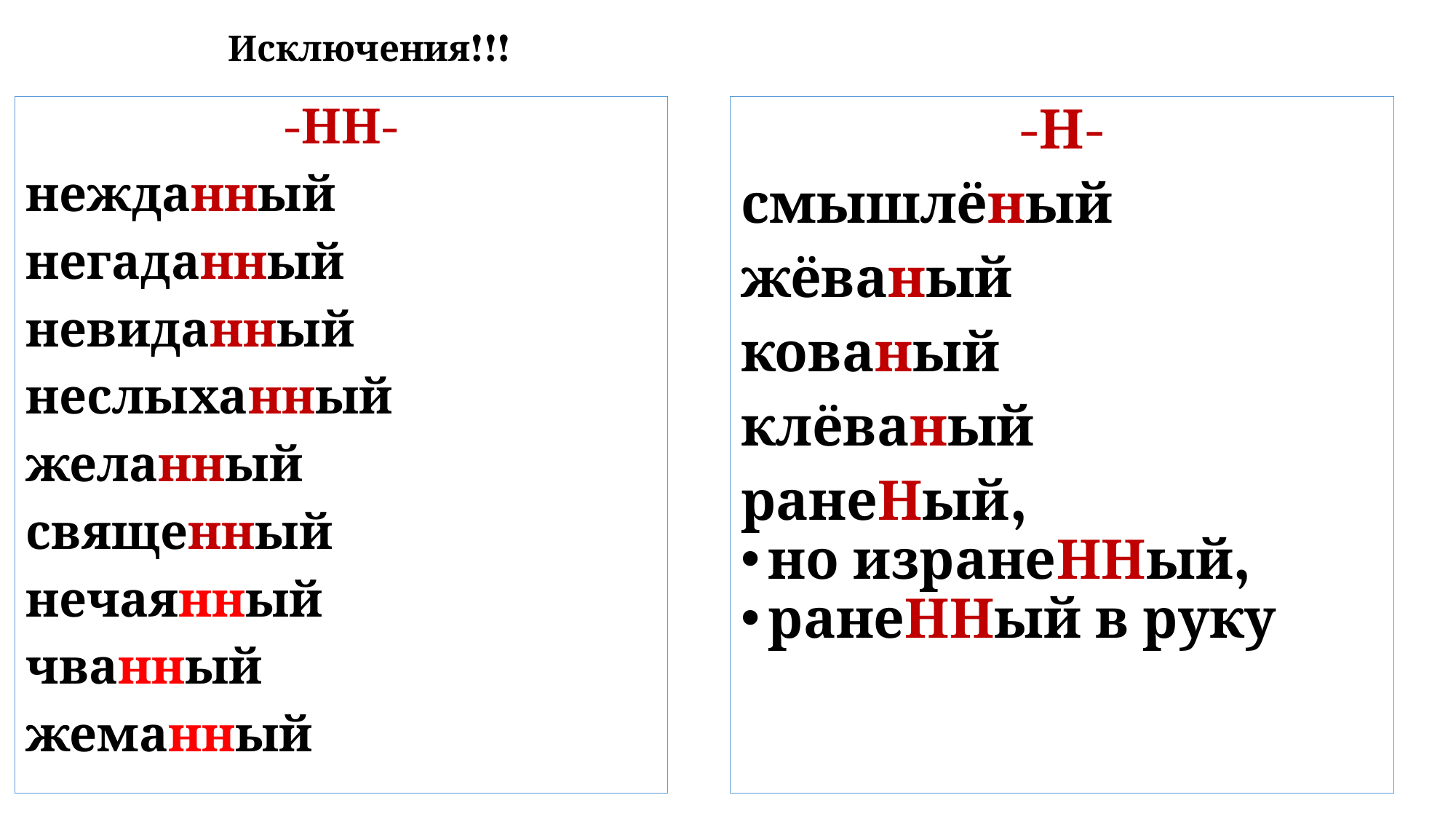

# Исключения!!!
-НН-
нежданный
негаданный
невиданный
неслыханный
желанный
священный
нечаянный
чванный
жеманный
-Н-
смышлёный
жёваный
кованый
клёваный
ранеНый,
но изранеННый,
ранеННый в руку